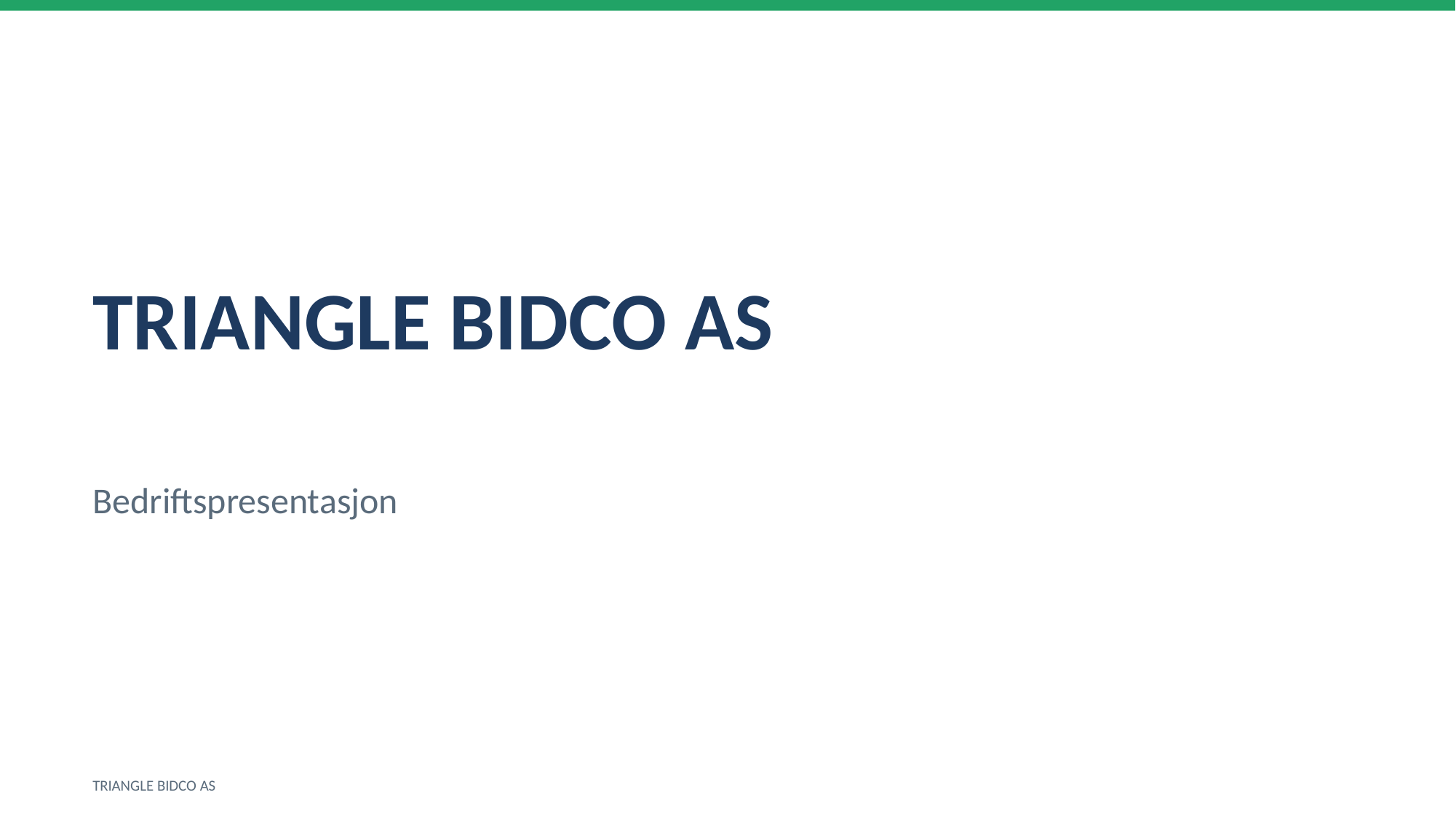

TRIANGLE BIDCO AS
Bedriftspresentasjon
TRIANGLE BIDCO AS